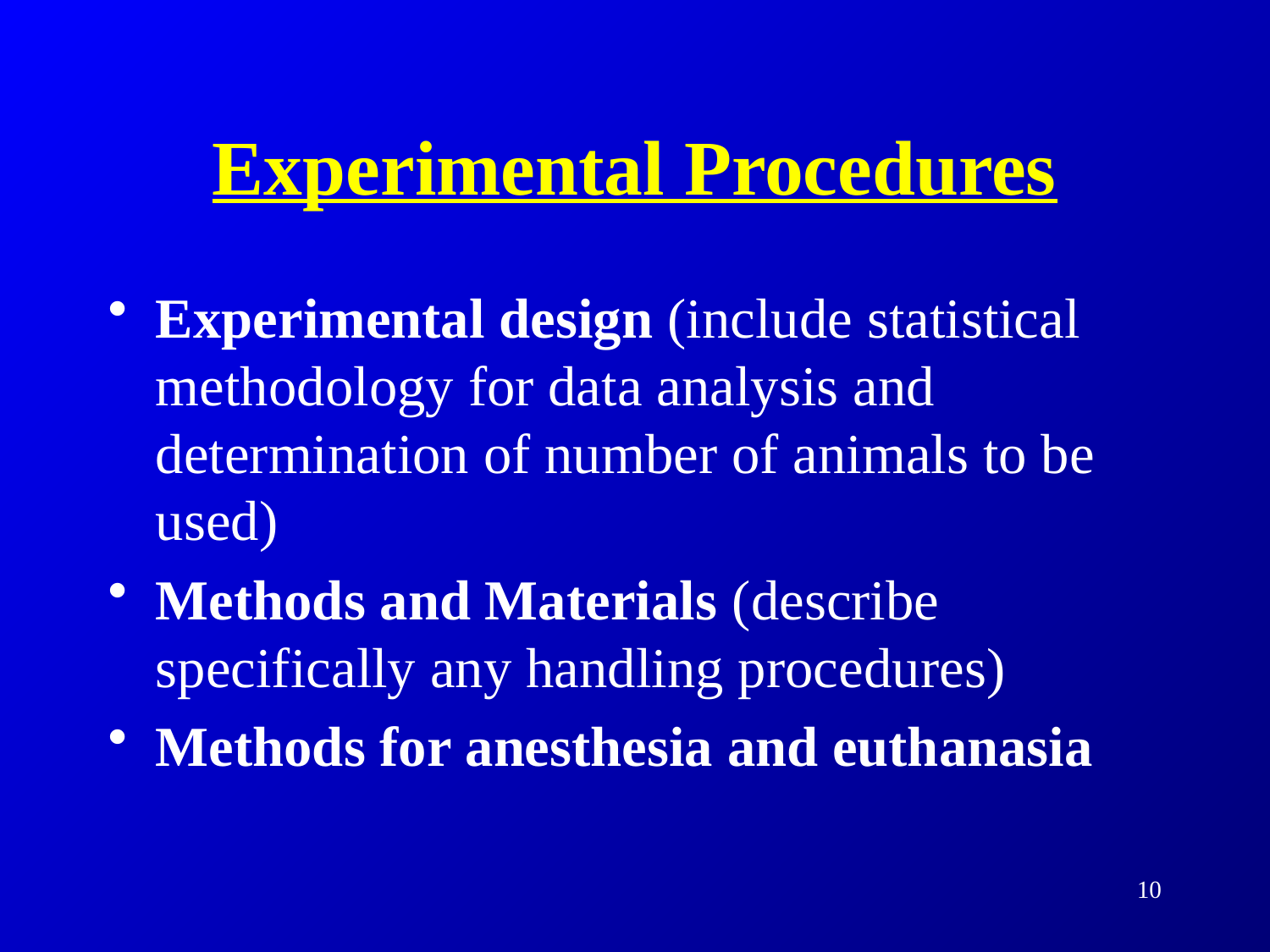

# Experimental Procedures
Experimental design (include statistical methodology for data analysis and determination of number of animals to be used)
Methods and Materials (describe specifically any handling procedures)
Methods for anesthesia and euthanasia
10